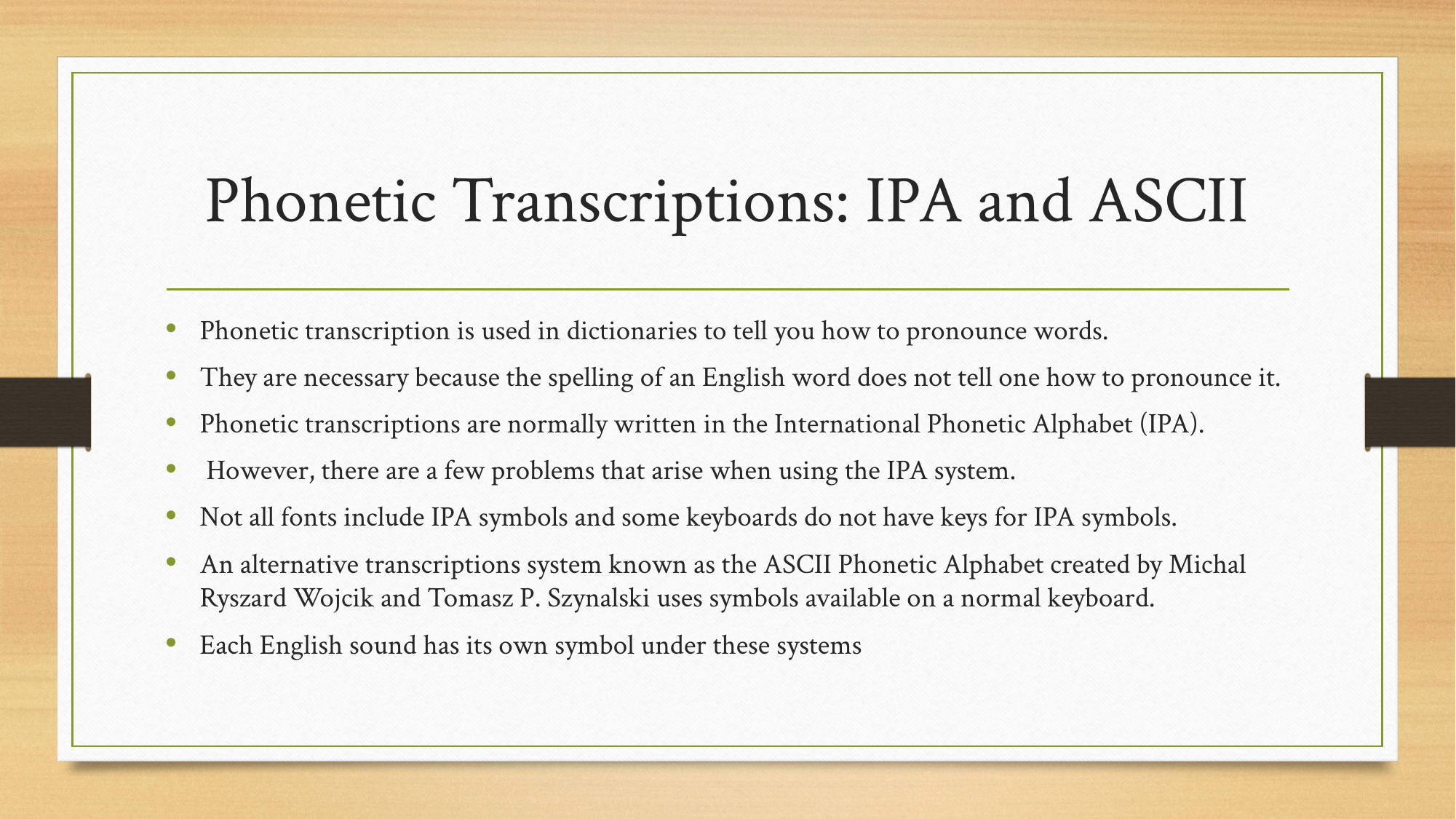

# Phonetic Transcriptions: IPA and ASCII
Phonetic transcription is used in dictionaries to tell you how to pronounce words.
They are necessary because the spelling of an English word does not tell one how to pronounce it.
Phonetic transcriptions are normally written in the International Phonetic Alphabet (IPA).
 However, there are a few problems that arise when using the IPA system.
Not all fonts include IPA symbols and some keyboards do not have keys for IPA symbols.
An alternative transcriptions system known as the ASCII Phonetic Alphabet created by Michal Ryszard Wojcik and Tomasz P. Szynalski uses symbols available on a normal keyboard.
Each English sound has its own symbol under these systems